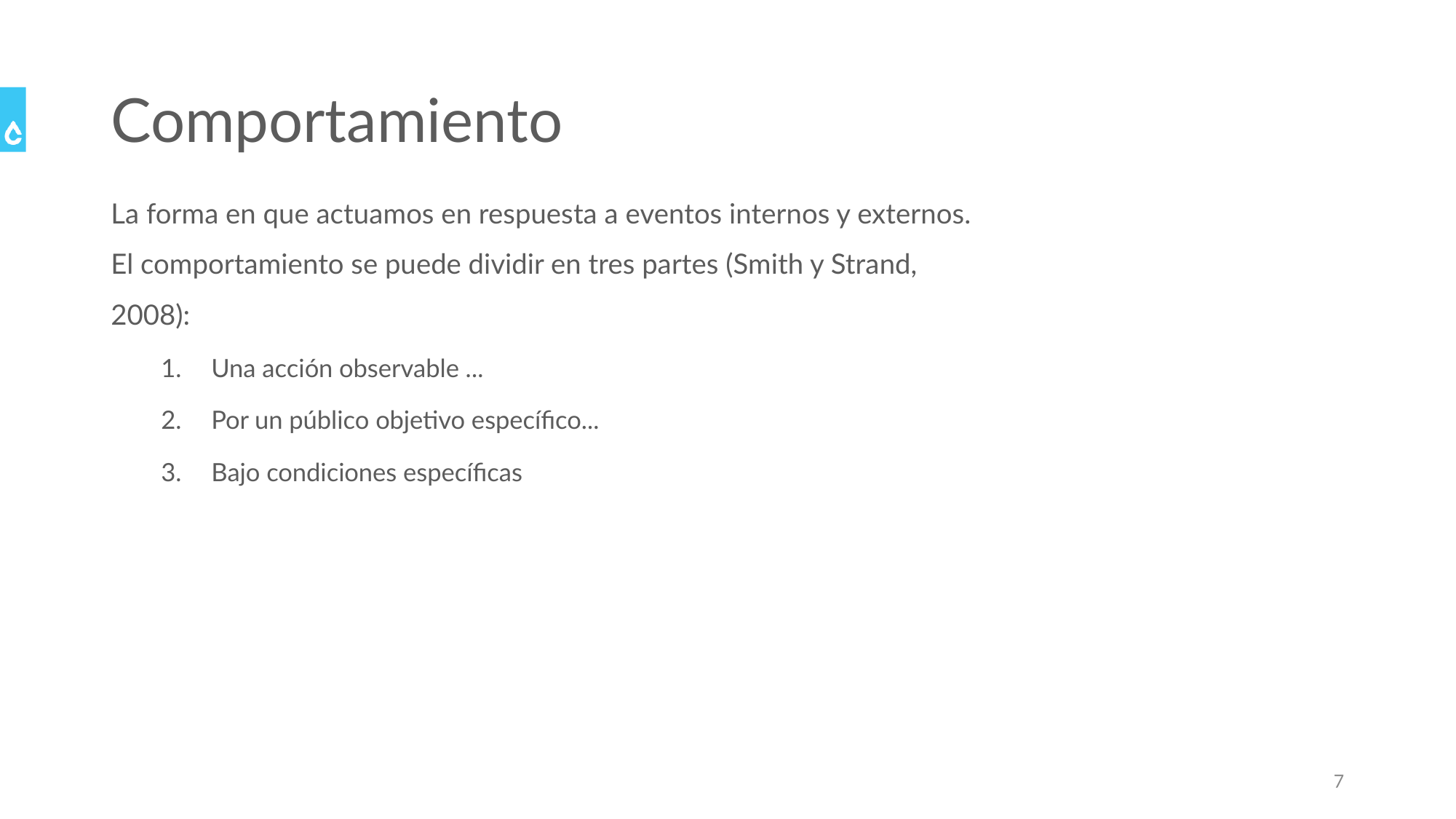

# Comportamiento
La forma en que actuamos en respuesta a eventos internos y externos. El comportamiento se puede dividir en tres partes (Smith y Strand, 2008):
Una acción observable ...
Por un público objetivo específico...
Bajo condiciones específicas

7